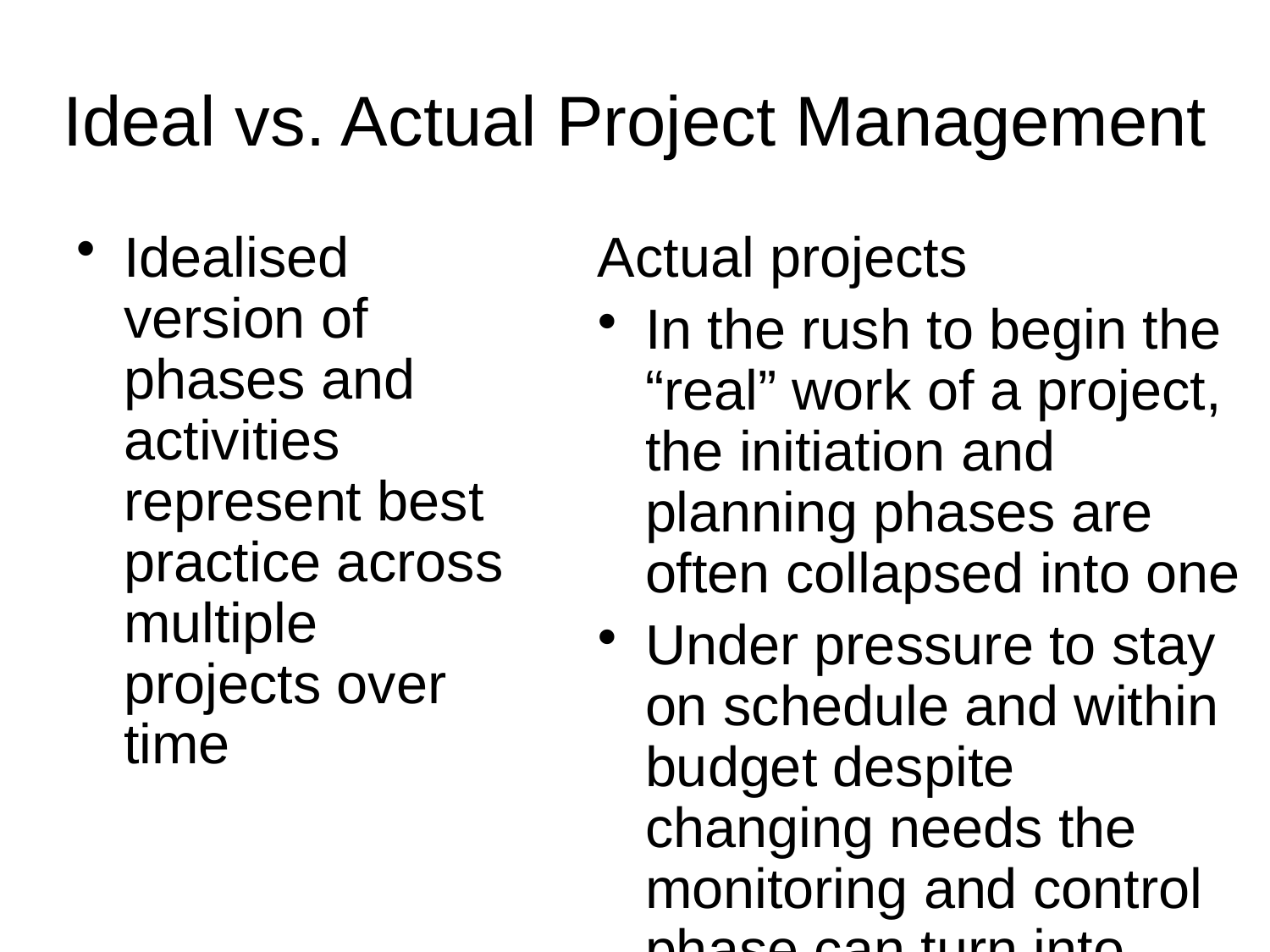

# Ideal vs. Actual Project Management
Idealised version of phases and activities represent best practice across multiple projects over time
Actual projects
In the rush to begin the “real” work of a project, the initiation and planning phases are often collapsed into one
Under pressure to stay on schedule and within budget despite changing needs the monitoring and control phase can turn into crisis management